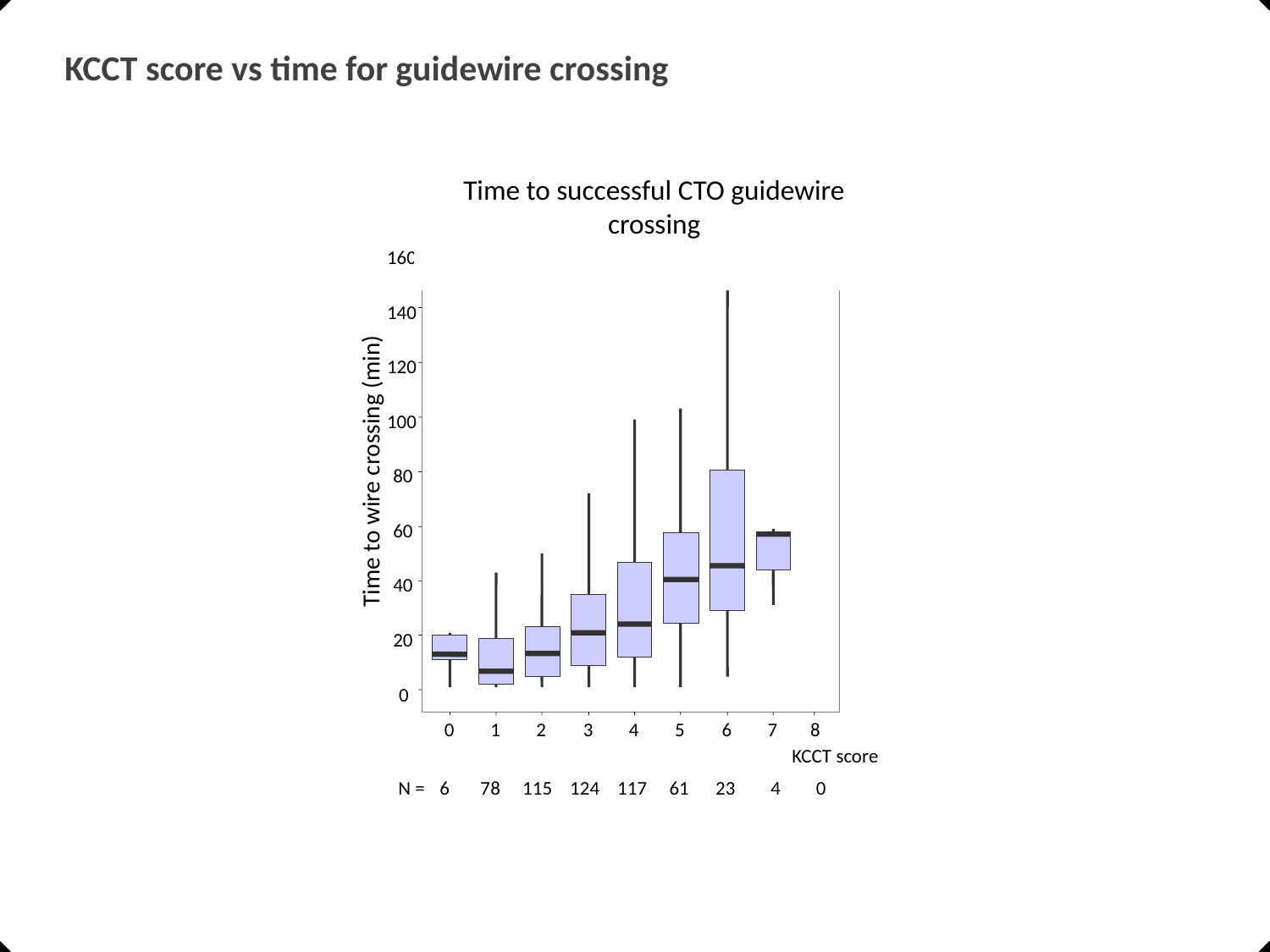

# KCCT score vs time for guidewire crossing
Time to successful CTO guidewire crossing

160

140

120

100

Time to wire crossing (min)
80

60

40

20

0

8
0
1
2
3
4
5
6
7
KCCT score
N =
6       78     115    124    117     61      23        4        0